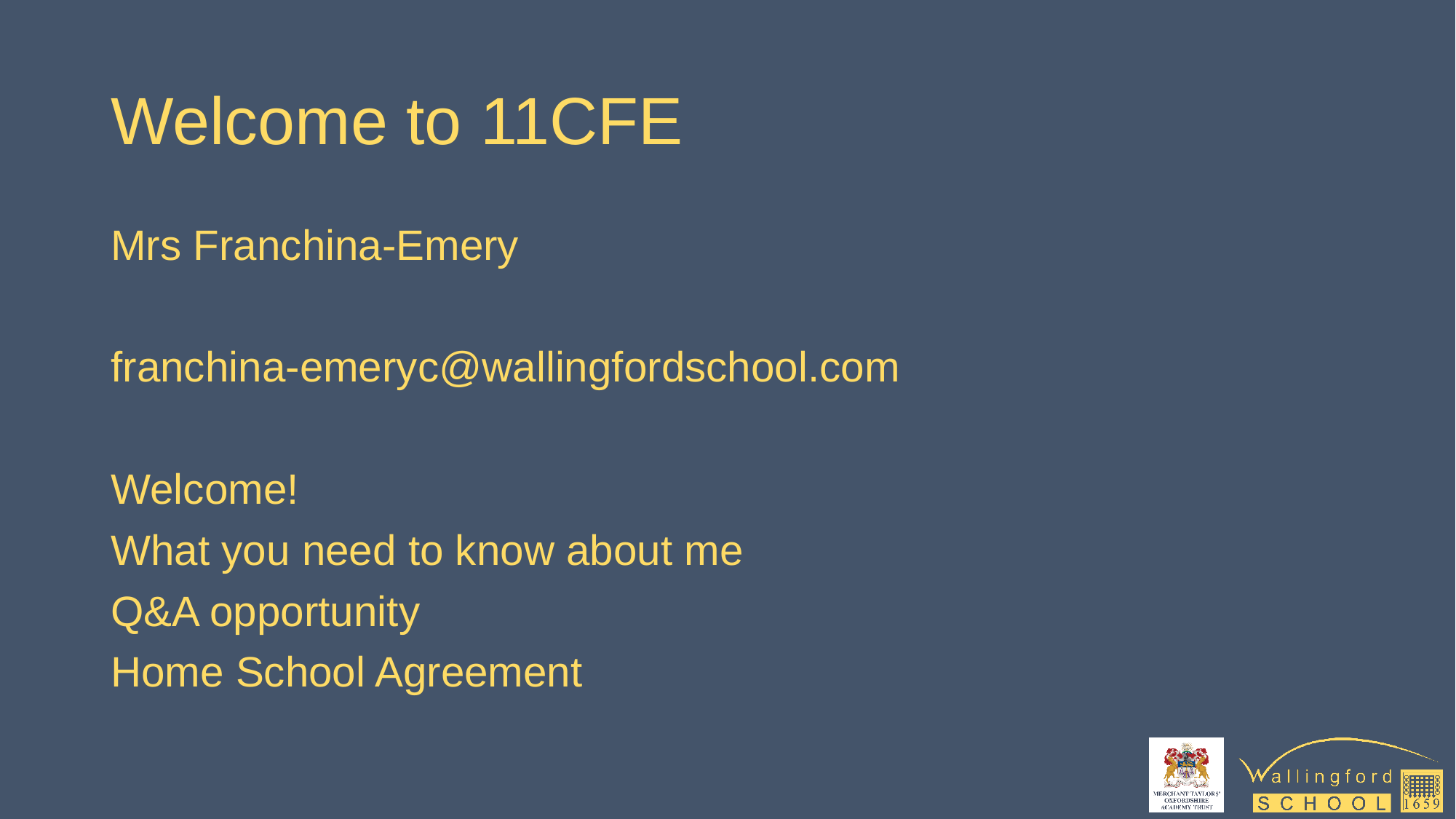

# Welcome to 11CFE
Mrs Franchina-Emery

franchina-emeryc@wallingfordschool.com

Welcome!
What you need to know about me
Q&A opportunity
Home School Agreement